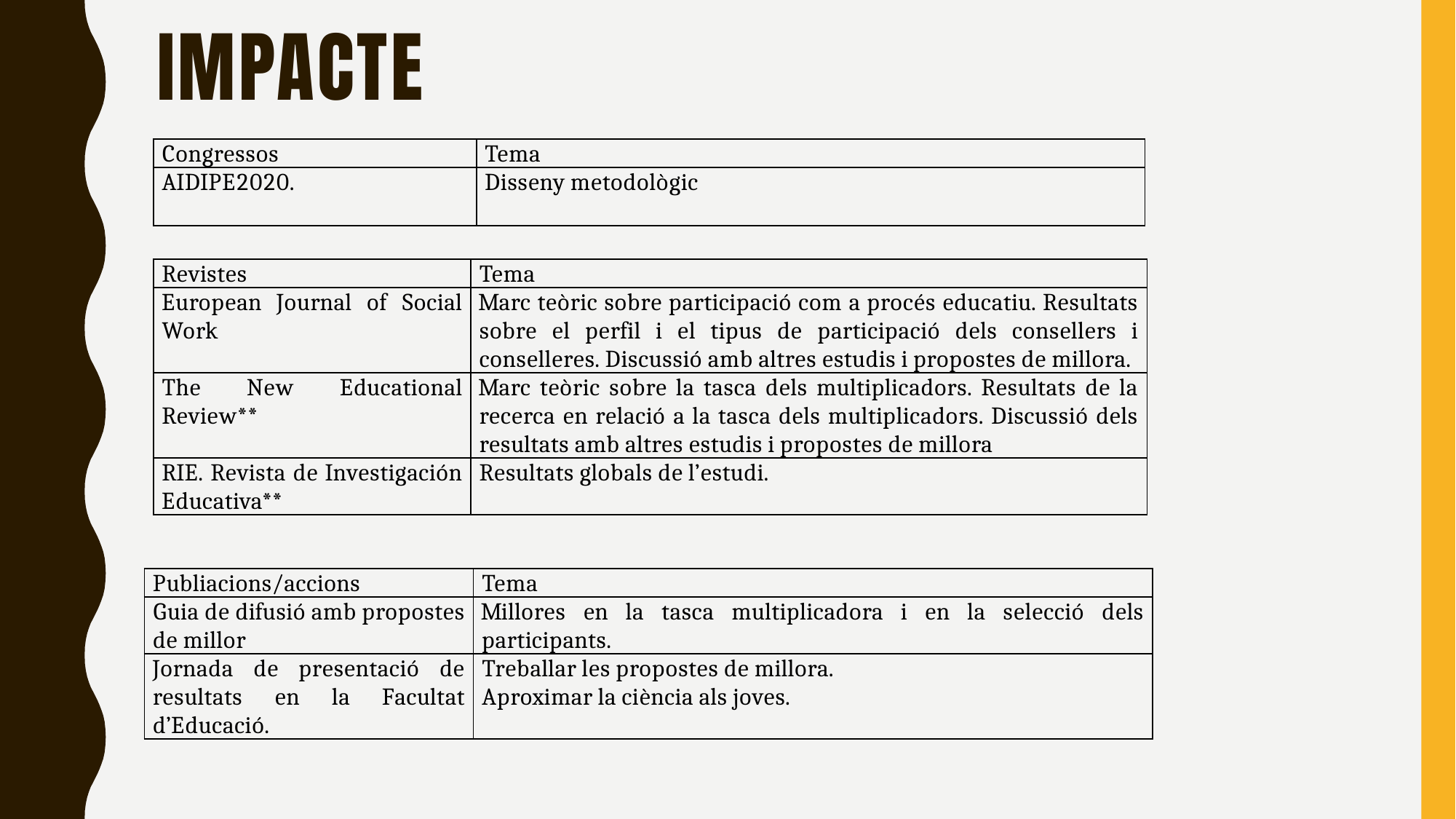

# IMPACTE
| Congressos | Tema |
| --- | --- |
| AIDIPE2020. | Disseny metodològic |
| Revistes | Tema |
| --- | --- |
| European Journal of Social Work | Marc teòric sobre participació com a procés educatiu. Resultats sobre el perfil i el tipus de participació dels consellers i conselleres. Discussió amb altres estudis i propostes de millora. |
| The New Educational Review\*\* | Marc teòric sobre la tasca dels multiplicadors. Resultats de la recerca en relació a la tasca dels multiplicadors. Discussió dels resultats amb altres estudis i propostes de millora |
| RIE. Revista de Investigación Educativa\*\* | Resultats globals de l’estudi. |
| Publiacions/accions | Tema |
| --- | --- |
| Guia de difusió amb propostes de millor | Millores en la tasca multiplicadora i en la selecció dels participants. |
| Jornada de presentació de resultats en la Facultat d’Educació. | Treballar les propostes de millora. Aproximar la ciència als joves. |